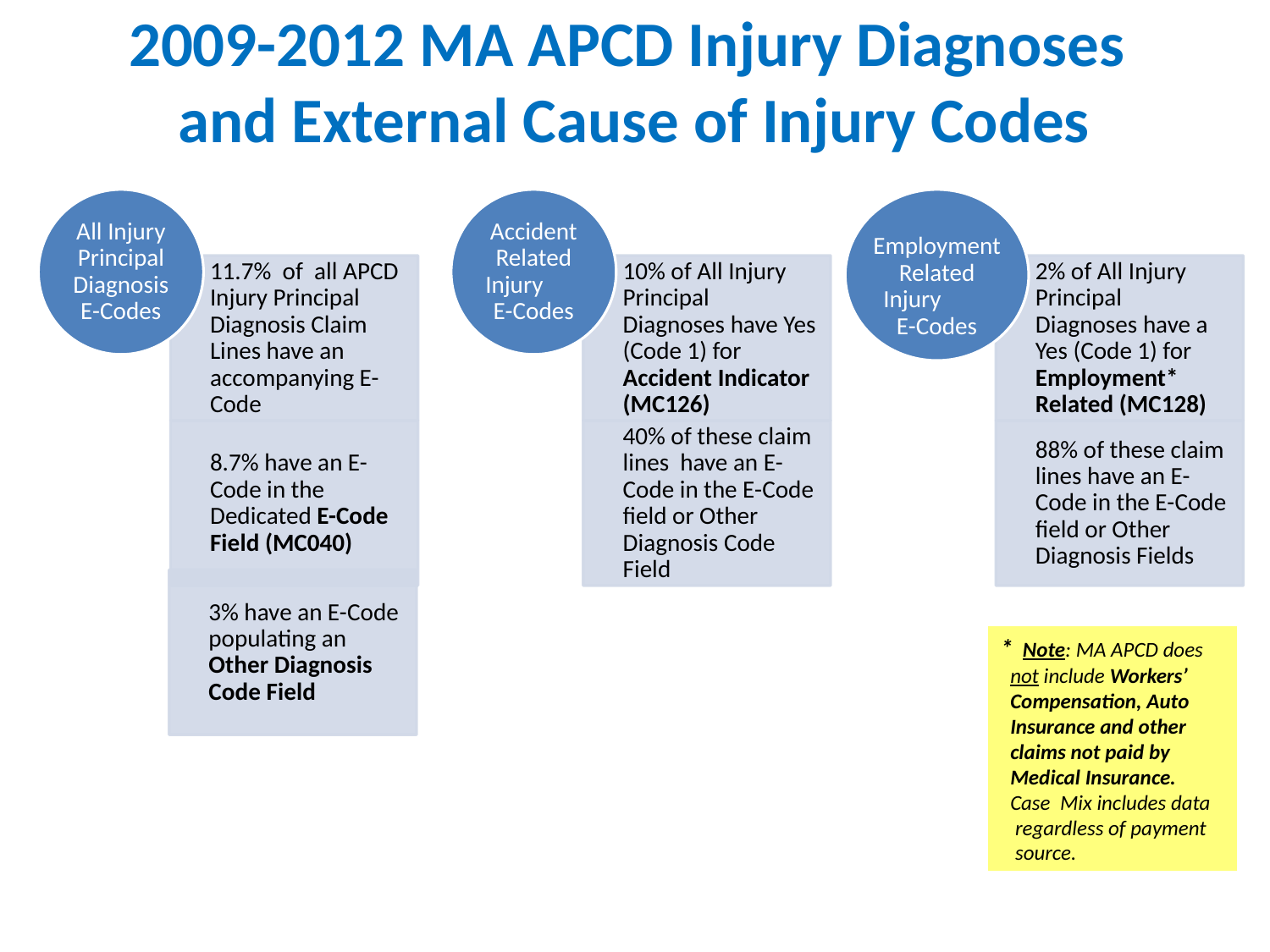

# 2009-2012 MA APCD Injury Diagnoses and External Cause of Injury Codes
11.7%  of  all APCD Injury Principal Diagnosis Claim Lines have an accompanying E-Code
8.7% have an E-Code in the Dedicated E-Code Field (MC040)
3% have an E-Code populating an Other Diagnosis Code Field
All Injury Principal Diagnosis E-Codes
10% of All Injury Principal Diagnoses have Yes (Code 1) for Accident Indicator (MC126)
40% of these claim lines  have an E-Code in the E-Code field or Other Diagnosis Code Field
Accident Related Injury        E-Codes
2% of All Injury Principal Diagnoses have a Yes (Code 1) for Employment* Related (MC128)
88% of these claim lines have an E-Code in the E-Code field or Other Diagnosis Fields
 Employment Related Injury          E-Codes
*  Note: MA APCD does
  not include Workers’
  Compensation, Auto
  Insurance and other
  claims not paid by
  Medical Insurance.
  Case  Mix includes data
   regardless of payment
   source.